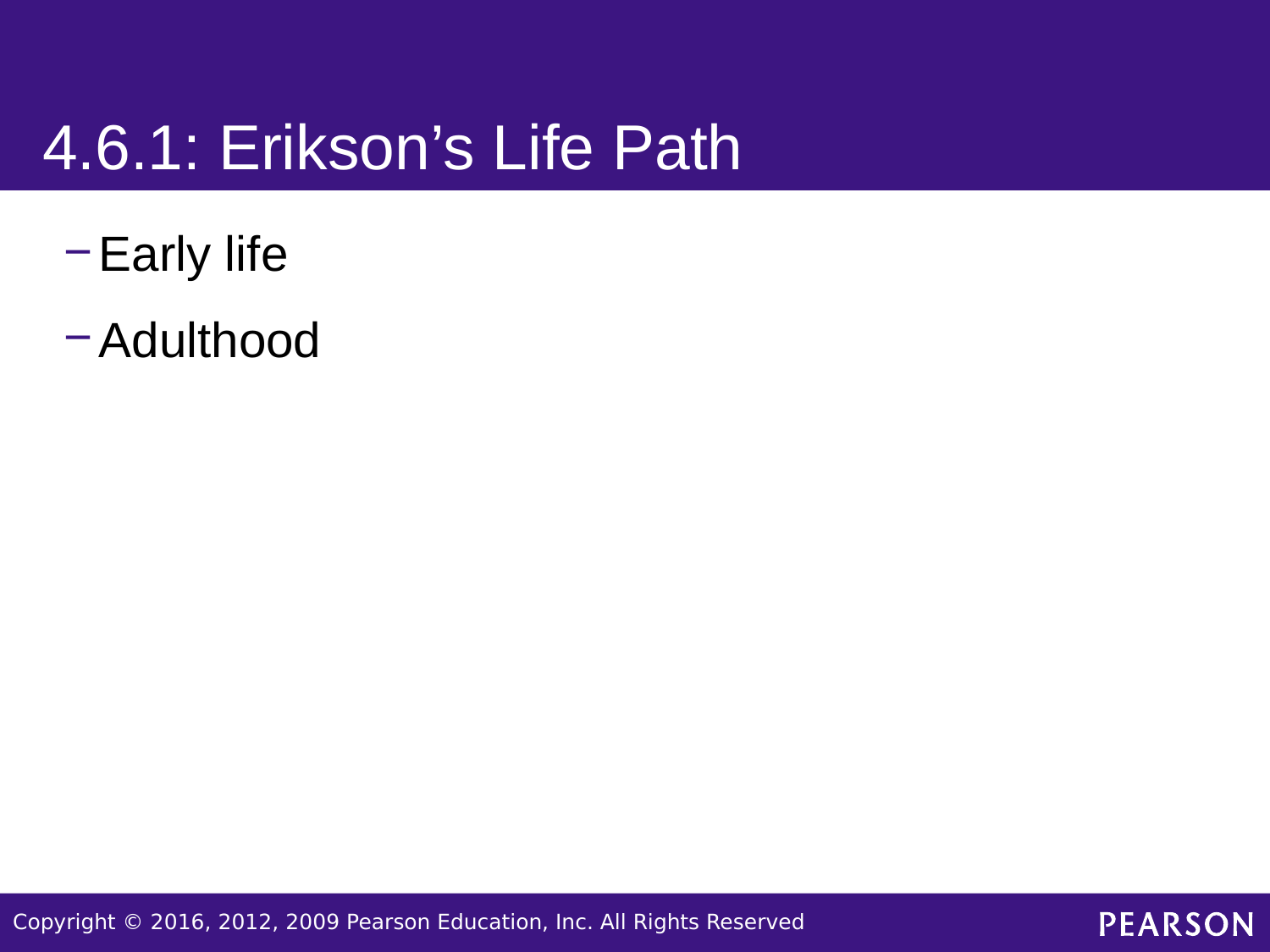

# 4.6.1: Erikson’s Life Path
Early life
Adulthood